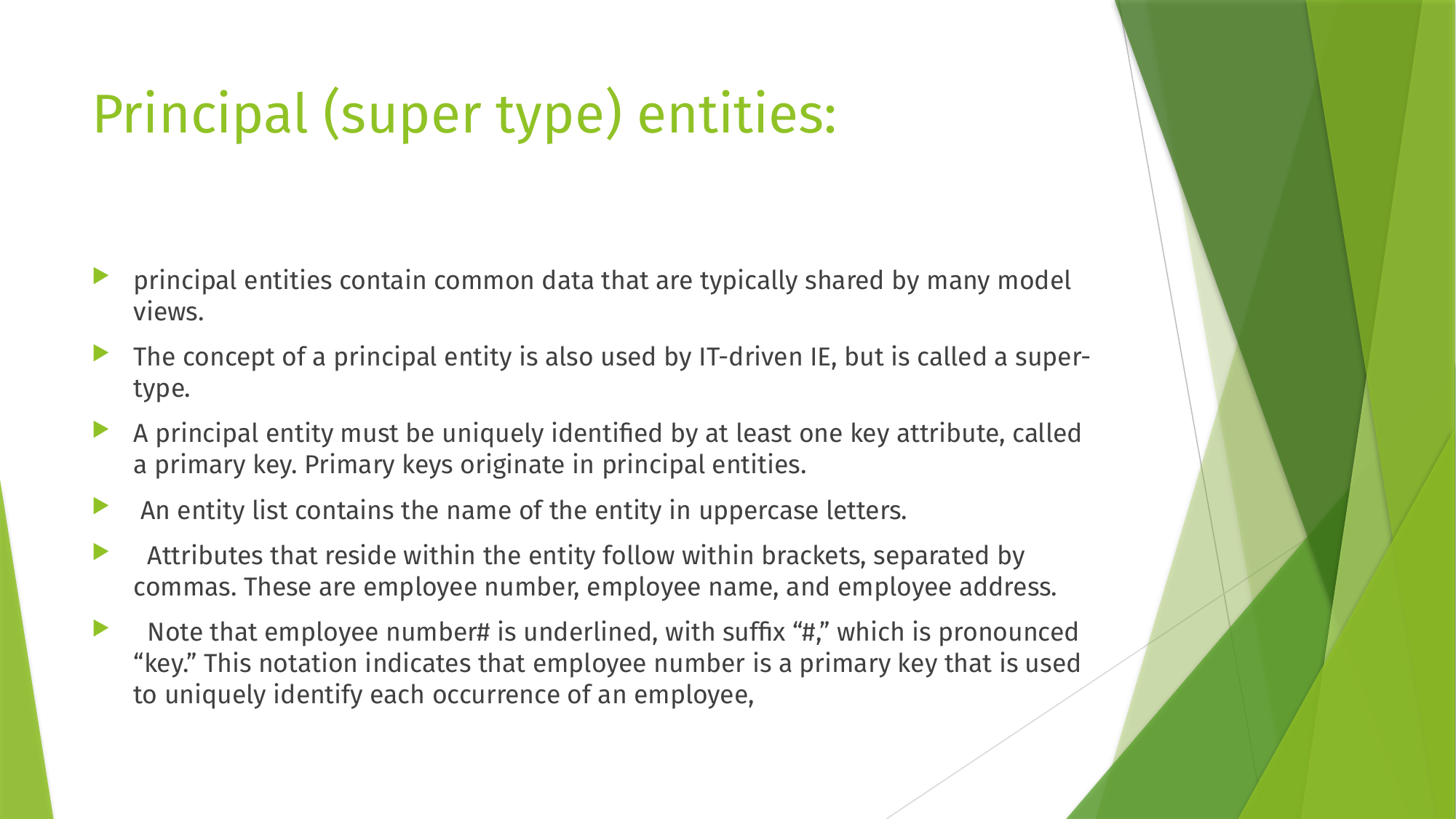

# Principal (super type) entities:
principal entities contain common data that are typically shared by many model views.
The concept of a principal entity is also used by IT-driven IE, but is called a super-type.
A principal entity must be uniquely identified by at least one key attribute, called a primary key. Primary keys originate in principal entities.
 An entity list contains the name of the entity in uppercase letters.
  Attributes that reside within the entity follow within brackets, separated by commas. These are employee number, employee name, and employee address.
  Note that employee number# is underlined, with suffix “#,” which is pronounced “key.” This notation indicates that employee number is a primary key that is used to uniquely identify each occurrence of an employee,